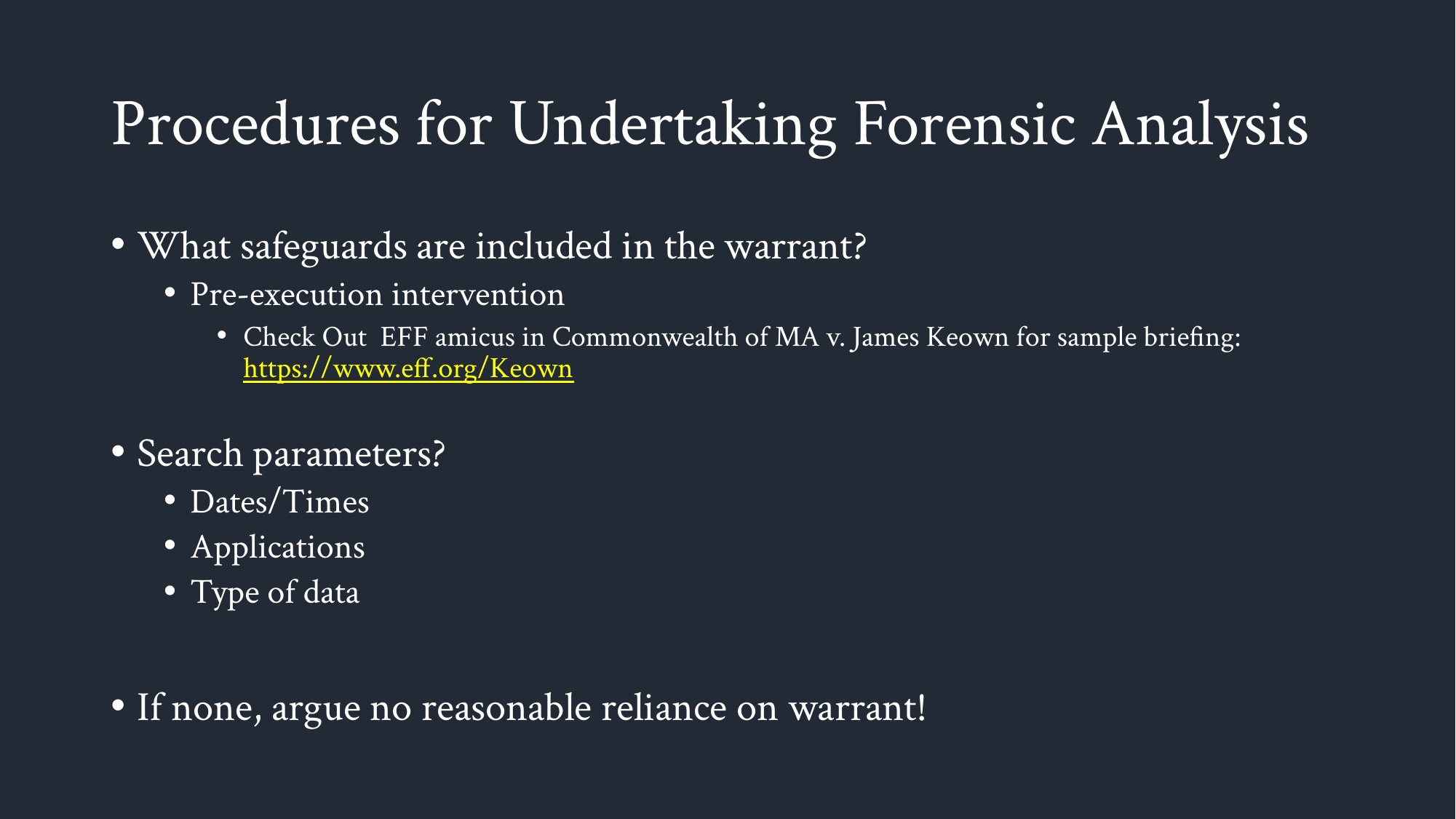

# Procedures for Undertaking Forensic Analysis
What safeguards are included in the warrant?
Pre-execution intervention
Check Out  EFF amicus in Commonwealth of MA v. James Keown for sample briefing: https://www.eff.org/Keown
Search parameters?
Dates/Times
Applications
Type of data

If none, argue no reasonable reliance on warrant!